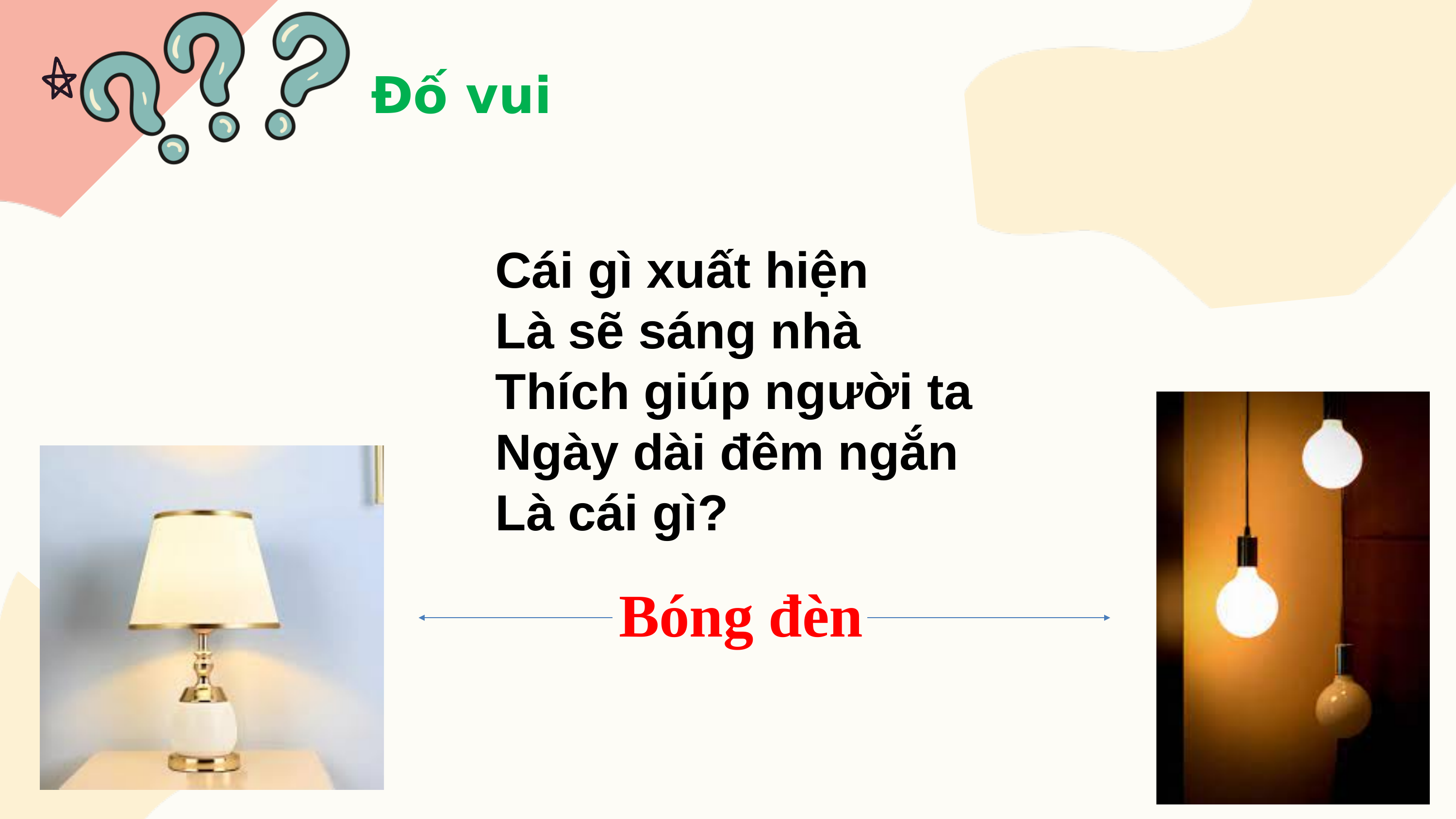

Đố vui
Cái gì xuất hiện
Là sẽ sáng nhà
Thích giúp người ta
Ngày dài đêm ngắn
Là cái gì?

Bóng đèn